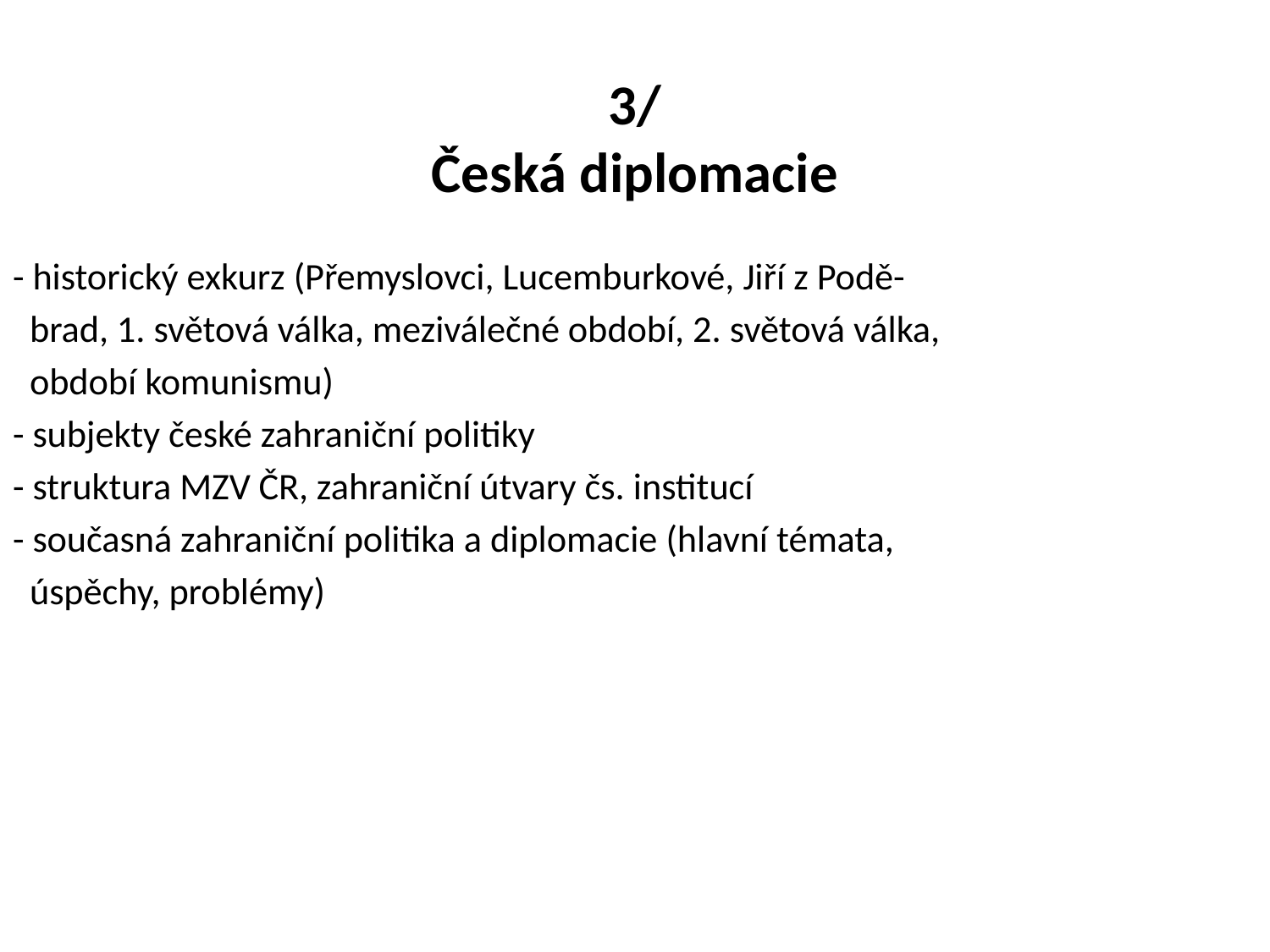

# 3/ Česká diplomacie
- historický exkurz (Přemyslovci, Lucemburkové, Jiří z Podě-
  brad, 1. světová válka, meziválečné období, 2. světová válka,
  období komunismu)
- subjekty české zahraniční politiky
- struktura MZV ČR, zahraniční útvary čs. institucí
- současná zahraniční politika a diplomacie (hlavní témata,
  úspěchy, problémy)